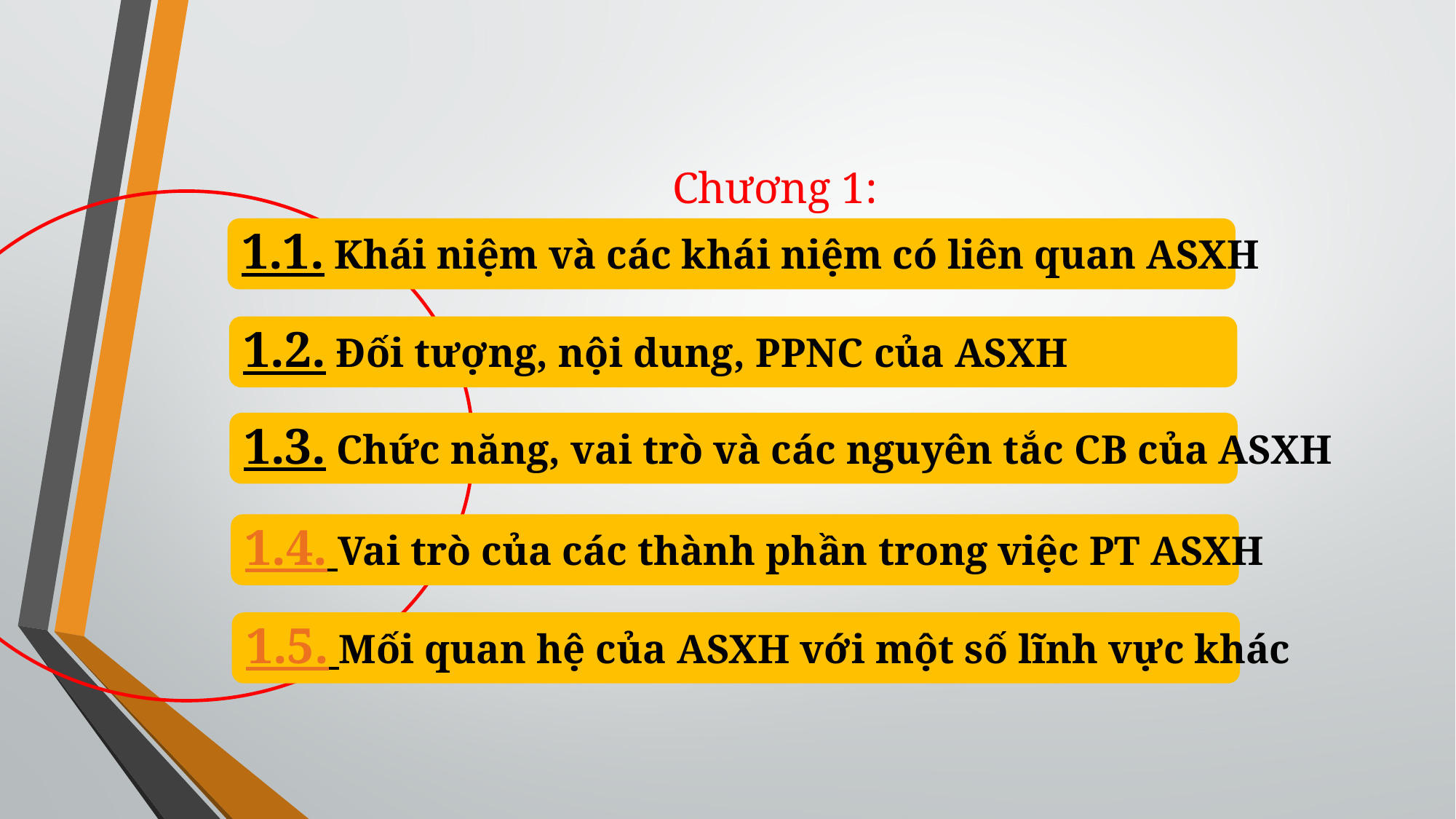

# Chương 1:

1.1. Khái niệm và các khái niệm có liên quan ASXH
1.2. Đối tượng, nội dung, PPNC của ASXH
1.3. Chức năng, vai trò và các nguyên tắc CB của ASXH
1.4. Vai trò của các thành phần trong việc PT ASXH
1.5. Mối quan hệ của ASXH với một số lĩnh vực khác